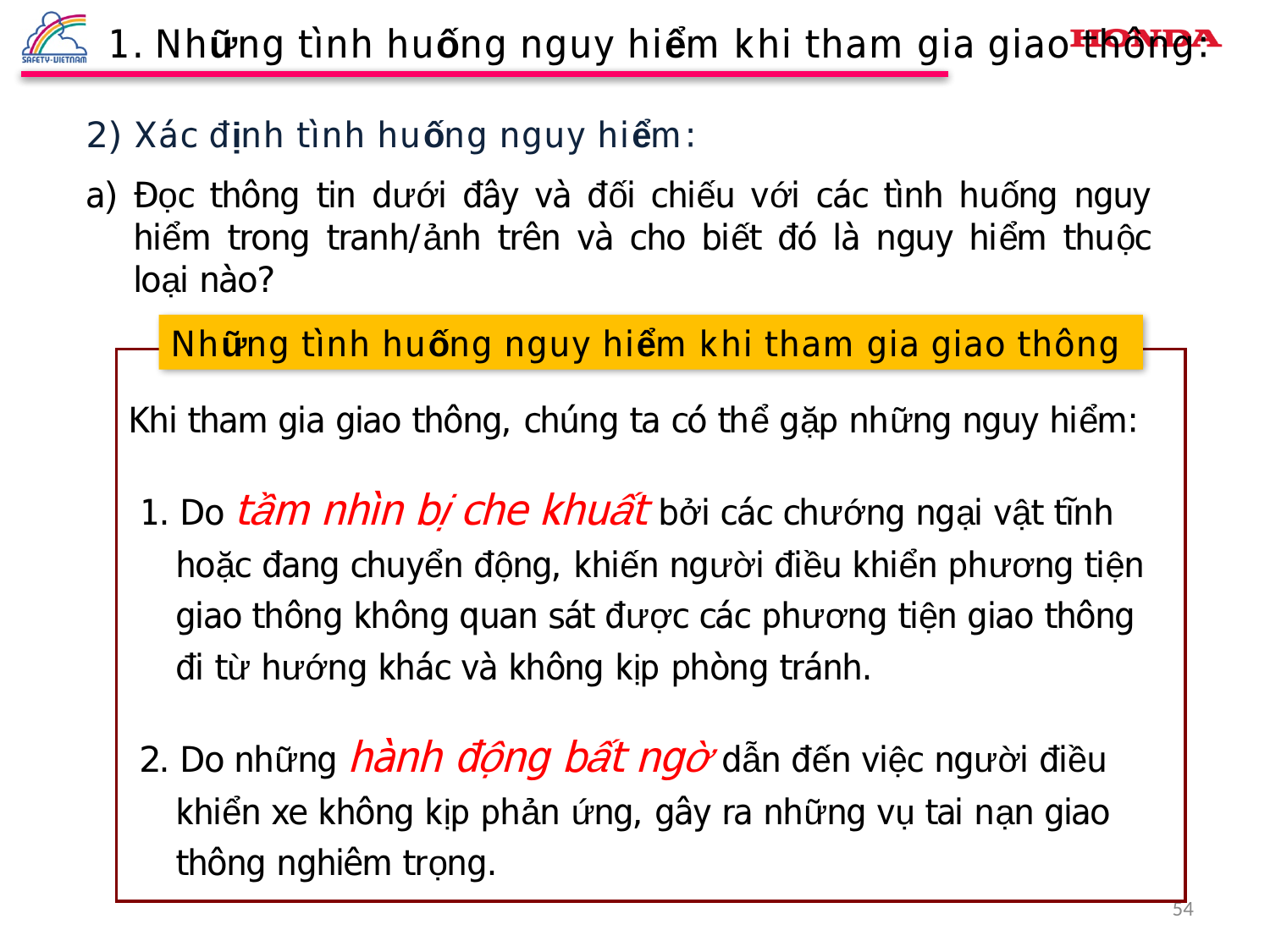

Những tình huống nguy hiểm khi tham gia giao thông:
2) Xác định tình huống nguy hiểm:
Đọc thông tin dưới đây và đối chiếu với các tình huống nguy hiểm trong tranh/ảnh trên và cho biết đó là nguy hiểm thuộc loại nào?
Những tình huống nguy hiểm khi tham gia giao thông

Khi tham gia giao thông, chúng ta có thể gặp những nguy hiểm:

 1. Do tầm nhìn bị che khuất bởi các chướng ngại vật tĩnh hoặc đang chuyển động, khiến người điều khiển phương tiện giao thông không quan sát được các phương tiện giao thông đi từ hướng khác và không kịp phòng tránh.

 2. Do những hành động bất ngờ dẫn đến việc người điều khiển xe không kịp phản ứng, gây ra những vụ tai nạn giao thông nghiêm trọng.
54